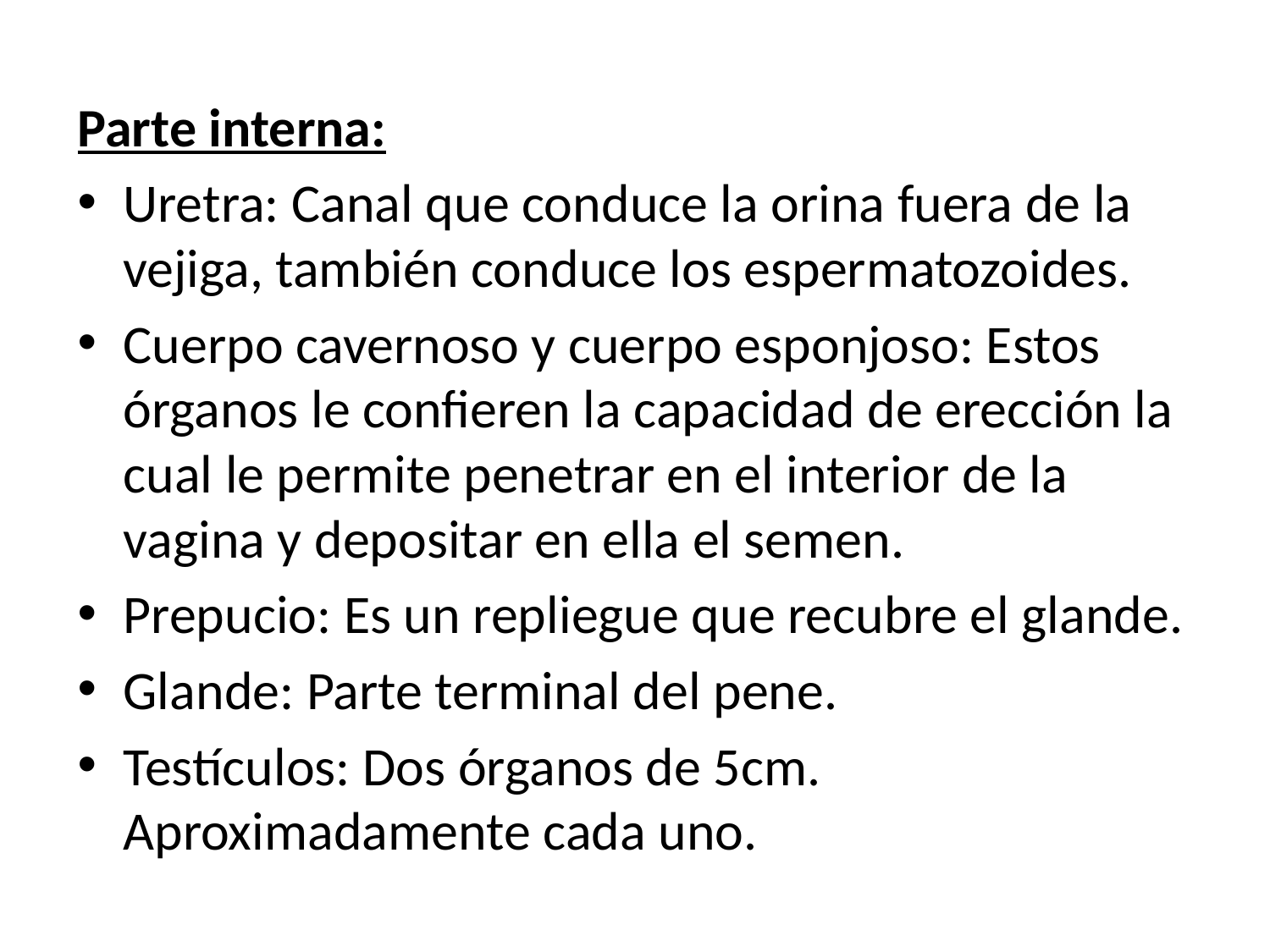

Parte interna:
Uretra: Canal que conduce la orina fuera de la vejiga, también conduce los espermatozoides.
Cuerpo cavernoso y cuerpo esponjoso: Estos órganos le confieren la capacidad de erección la cual le permite penetrar en el interior de la vagina y depositar en ella el semen.
Prepucio: Es un repliegue que recubre el glande.
Glande: Parte terminal del pene.
Testículos: Dos órganos de 5cm. Aproximadamente cada uno.